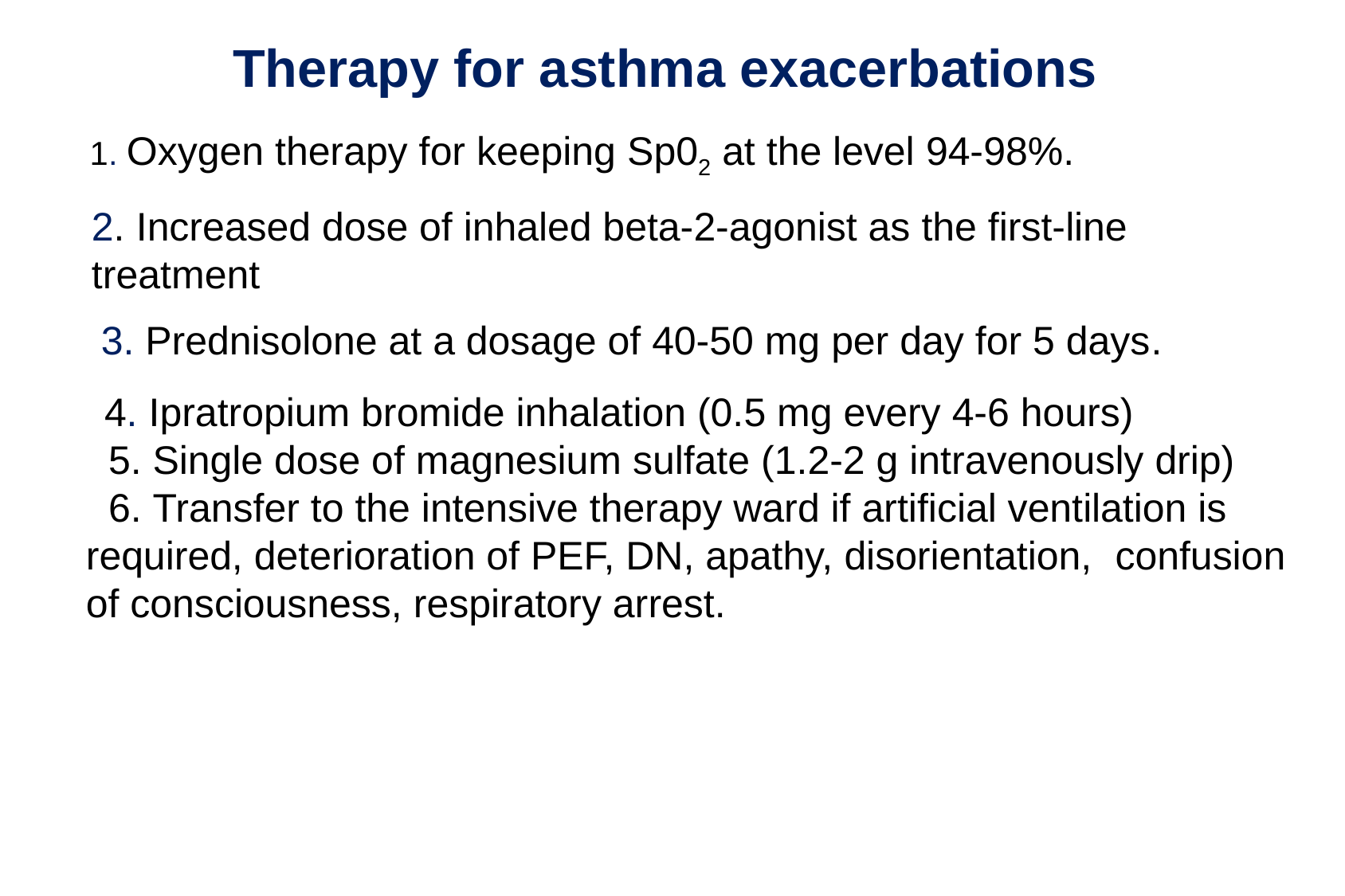

Тhеrapy for asthma exacerbations
    1. Oxygen therapy for keeping Sp02 at the level 94-98%.
2. Increased dose of inhaled beta-2-agonist as the first-line treatment
 3. Prednisolone at a dosage of 40-50 mg per day for 5 days.

  4. Ipratropium bromide inhalation (0.5 mg every 4-6 hours)
  5. Single dose of magnesium sulfate (1.2-2 g intravenously drip)
  6. Transfer to the intensive therapy ward if artificial ventilation is required, deterioration of PEF, DN, apathy, disorientation,  confusion of consciousness, respiratory arrest.